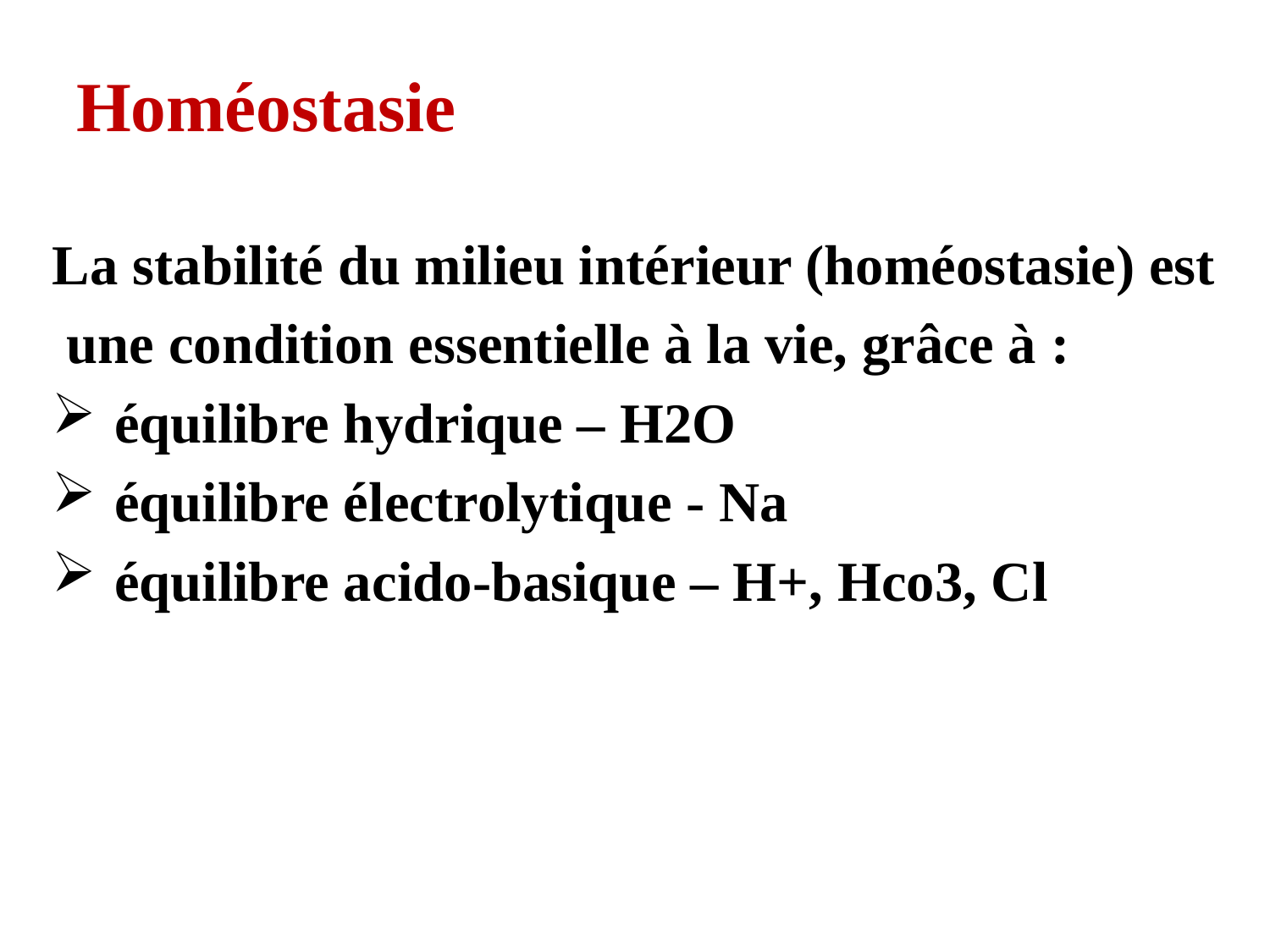

# Homéostasie
La stabilité du milieu intérieur (homéostasie) est
 une condition essentielle à la vie, grâce à :
 équilibre hydrique – H2O
 équilibre électrolytique - Na
 équilibre acido-basique – H+, Hco3, Cl